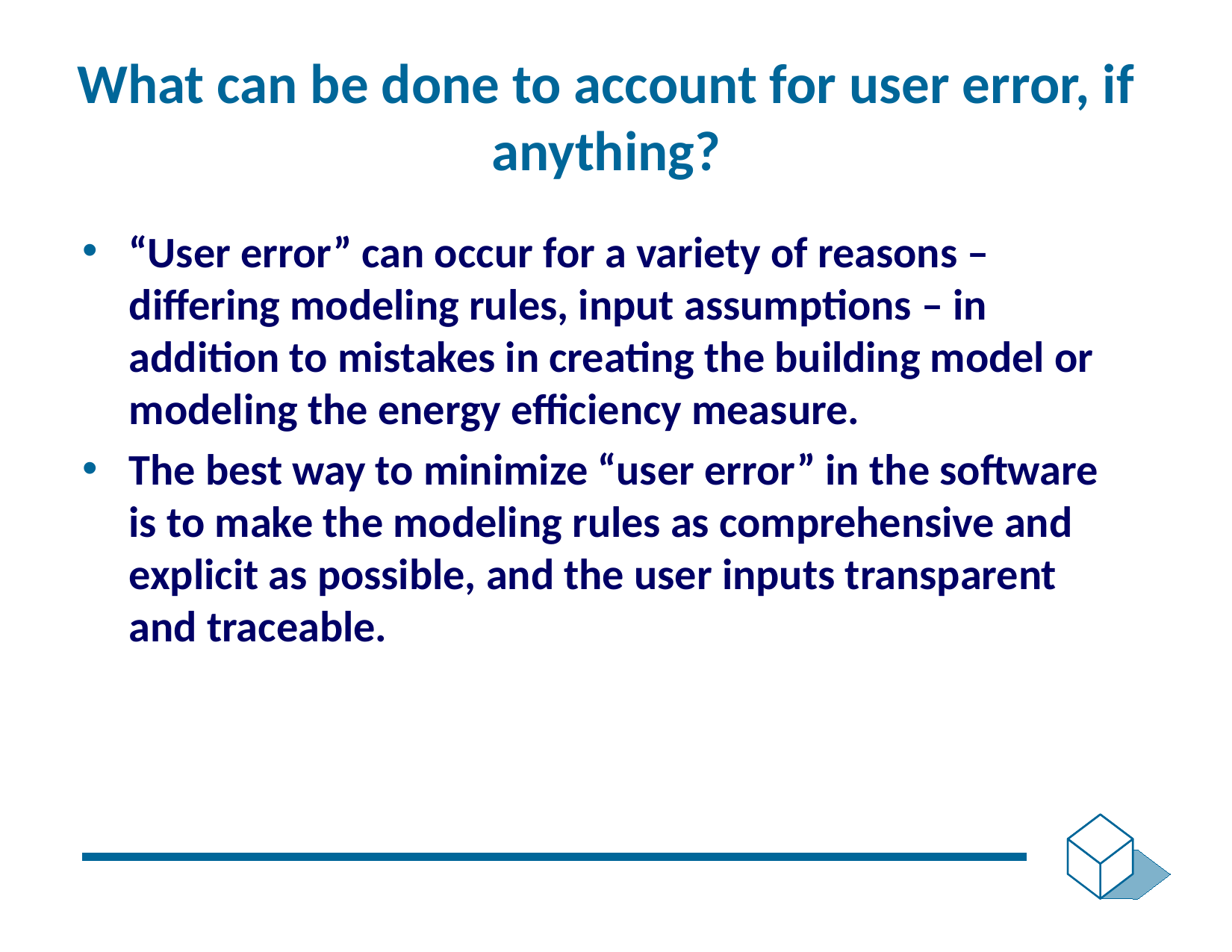

# What can be done to account for user error, if anything?

“User error” can occur for a variety of reasons – differing modeling rules, input assumptions – in addition to mistakes in creating the building model or modeling the energy efficiency measure.
The best way to minimize “user error” in the software is to make the modeling rules as comprehensive and explicit as possible, and the user inputs transparent and traceable.